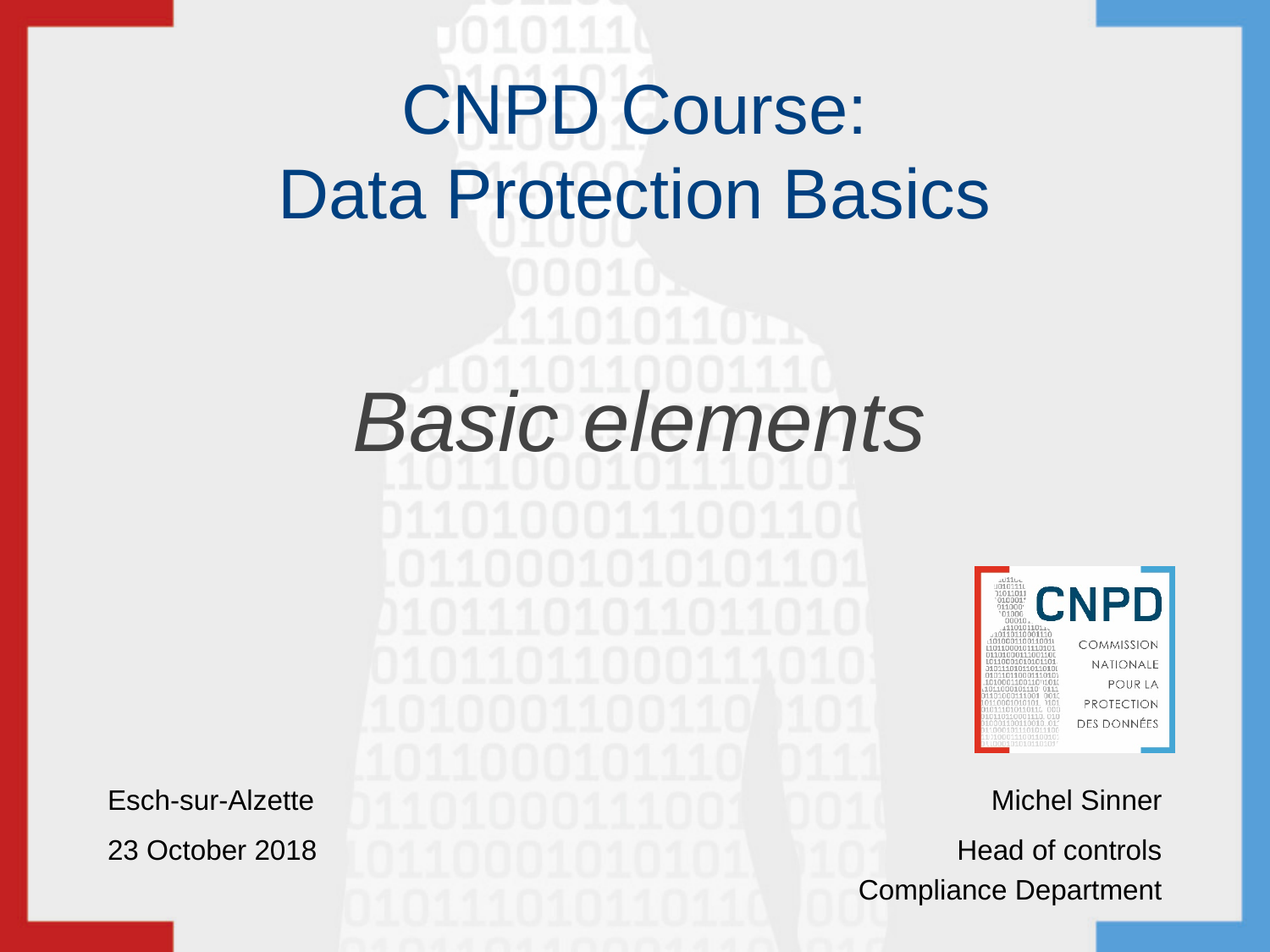

# CNPD Course: Data Protection Basics

Basic elements
Esch-sur-Alzette
Michel Sinner
23 October 2018
Head of controls
Compliance Department